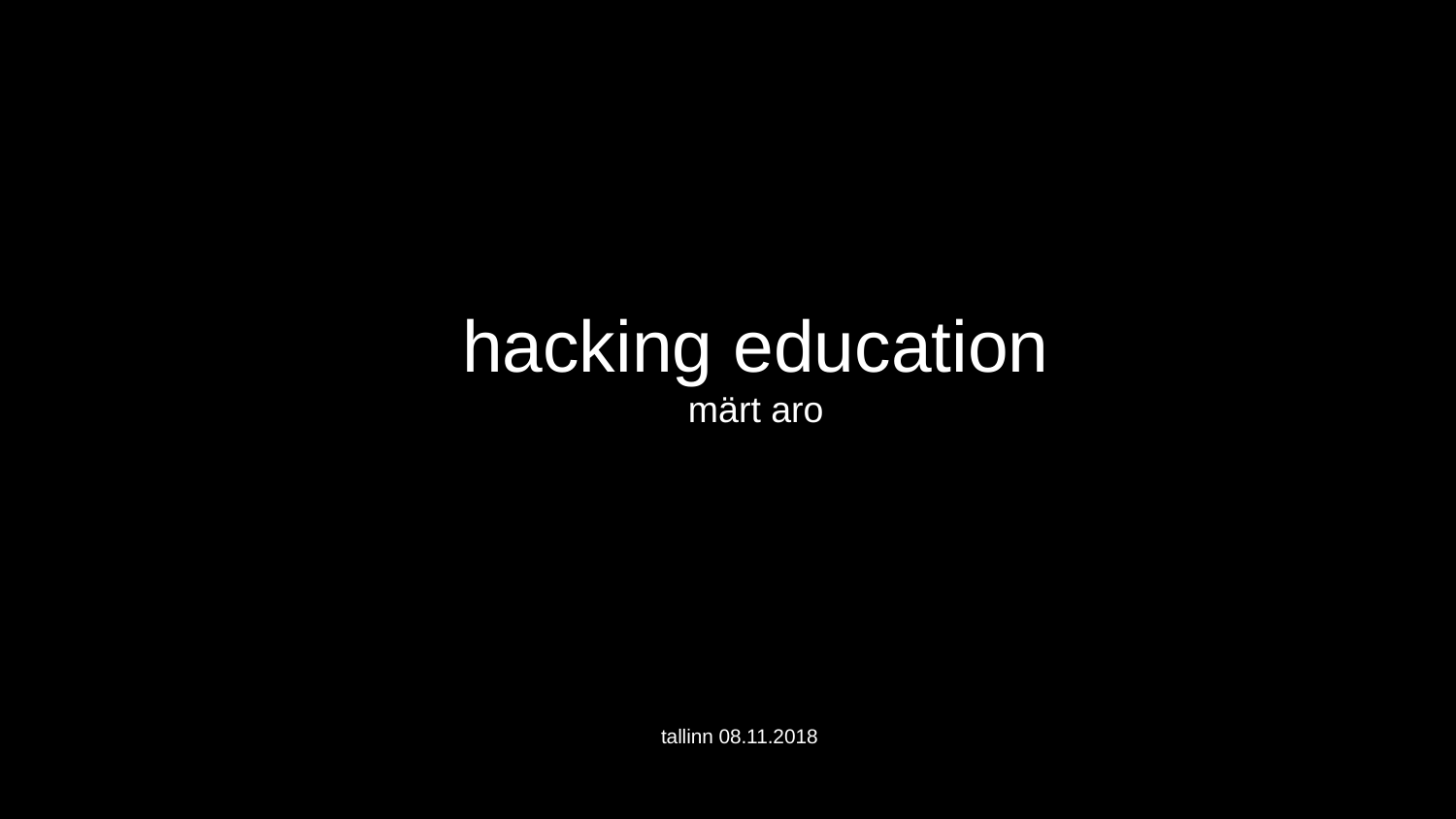

# hacking education
märt aro
tallinn 08.11.2018